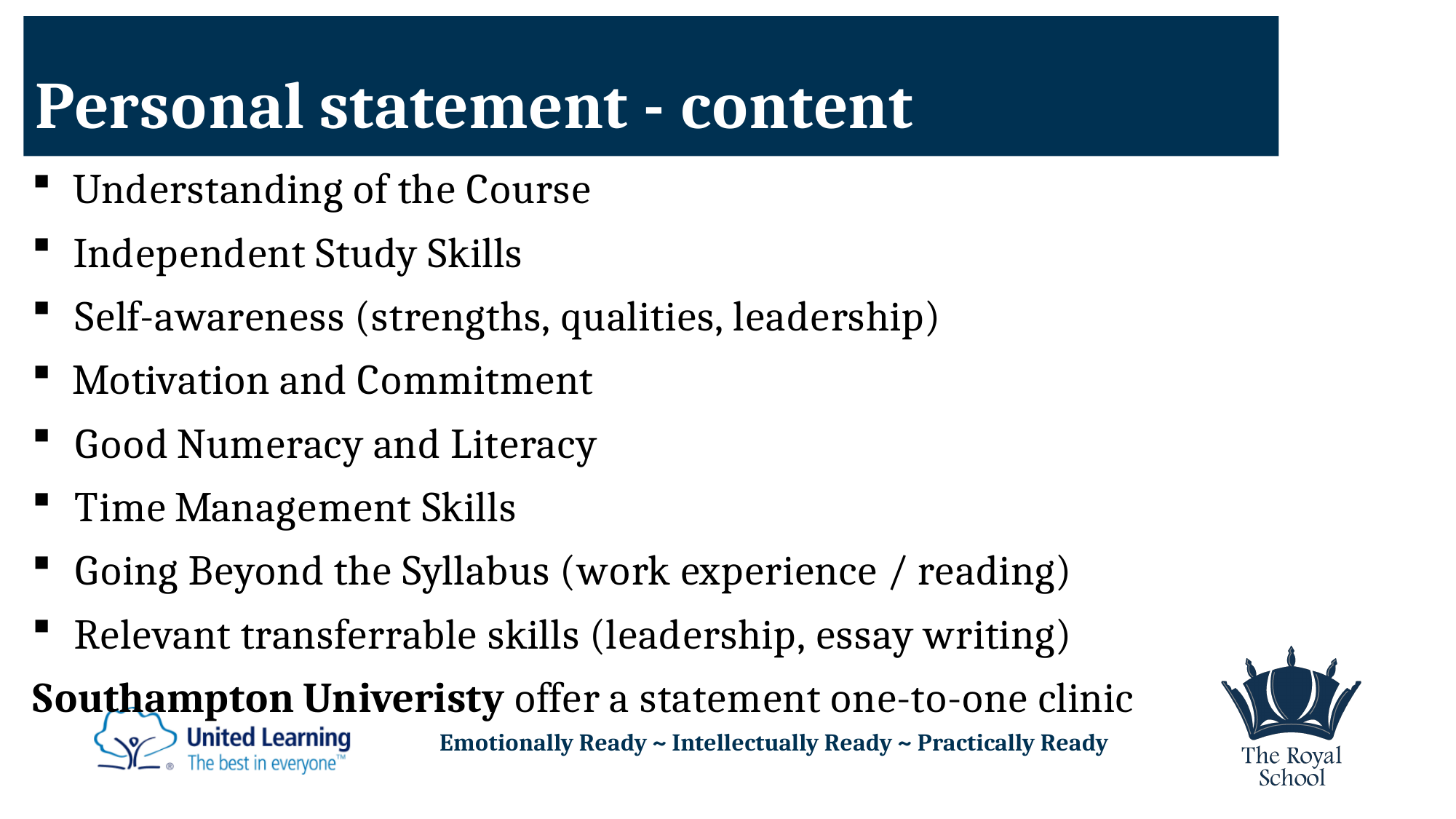

# Personal statement - content
Understanding of the Course
Independent Study Skills
Self-awareness (strengths, qualities, leadership)
Motivation and Commitment
Good Numeracy and Literacy
Time Management Skills
Going Beyond the Syllabus (work experience / reading)
Relevant transferrable skills (leadership, essay writing)
Southampton Univeristy offer a statement one-to-one clinic